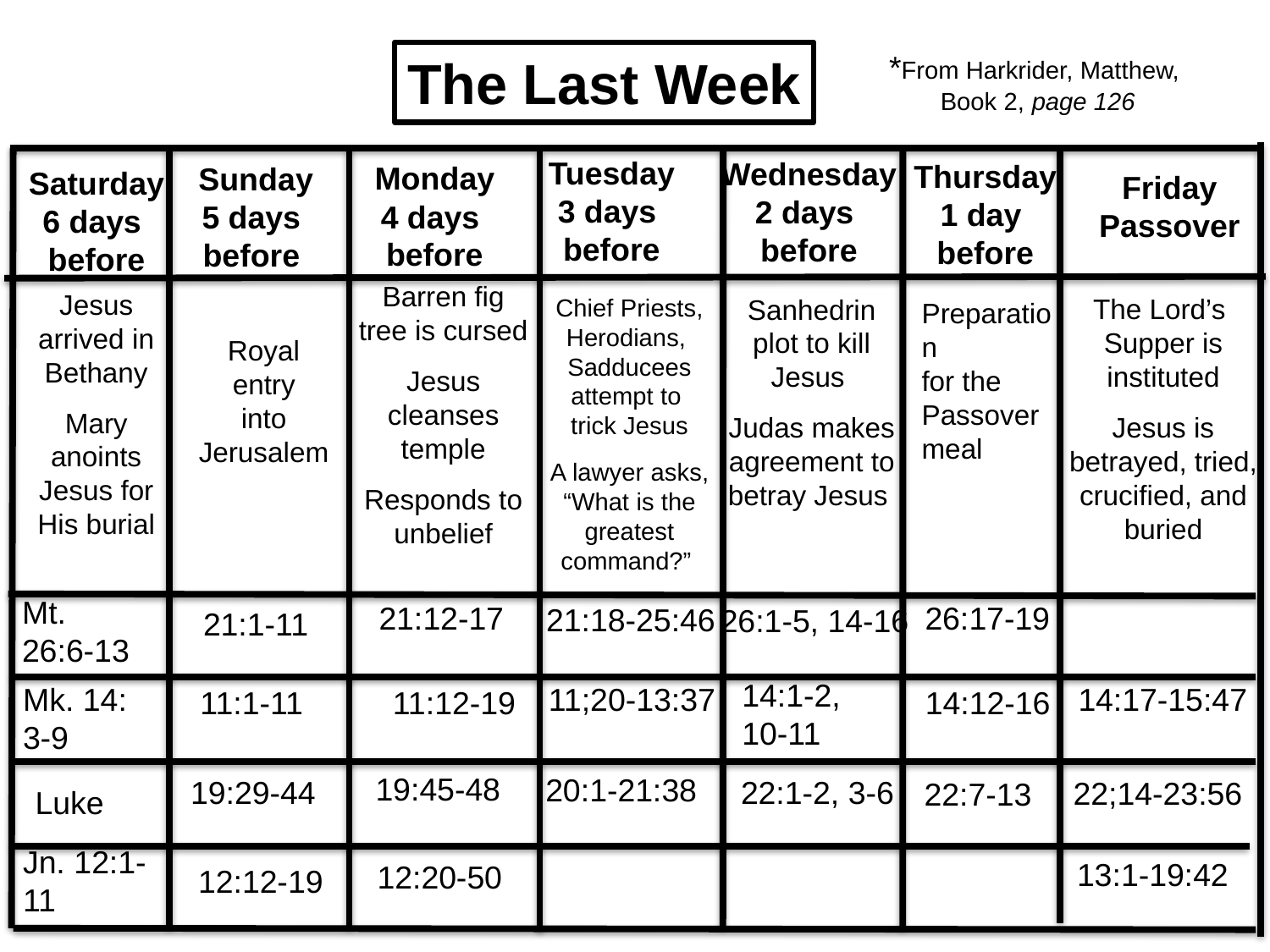

*From Harkrider, Matthew,
Book 2, page 126
The Last Week
Tuesday
3 days
before
Wednesday
2 days
before
Thursday
1 day
before
Monday
4 days
before
Sunday
5 days
before
Saturday
6 days
before
Friday
Passover

Barren fig tree is cursed

Jesus cleanses temple

Responds to unbelief

Jesus arrived in Bethany

Mary anoints Jesus for His burial
The Lord’s
Supper is instituted

Jesus is betrayed, tried, crucified, and buried
Sanhedrin plot to kill Jesus

Judas makes agreement to betray Jesus
Chief Priests,
Herodians,
Sadducees
attempt to  trick Jesus
A lawyer asks, “What is the greatest command?”
Preparation
for the Passover meal
Royal entry
into Jerusalem
Mt. 26:6-13
21:12-17
26:17-19
21:18-25:46
26:1-5, 14-16
21:1-11
26:20-27:66
14:1-2, 10-11
Mk. 14:
3-9
11;20-13:37
14:17-15:47
11:1-11
11:12-19
14:12-16
19:45-48
20:1-21:38
19:29-44
22:1-2, 3-6
22;14-23:56
22:7-13
Luke
Jn. 12:1-11
13:1-19:42
12:20-50
12:12-19